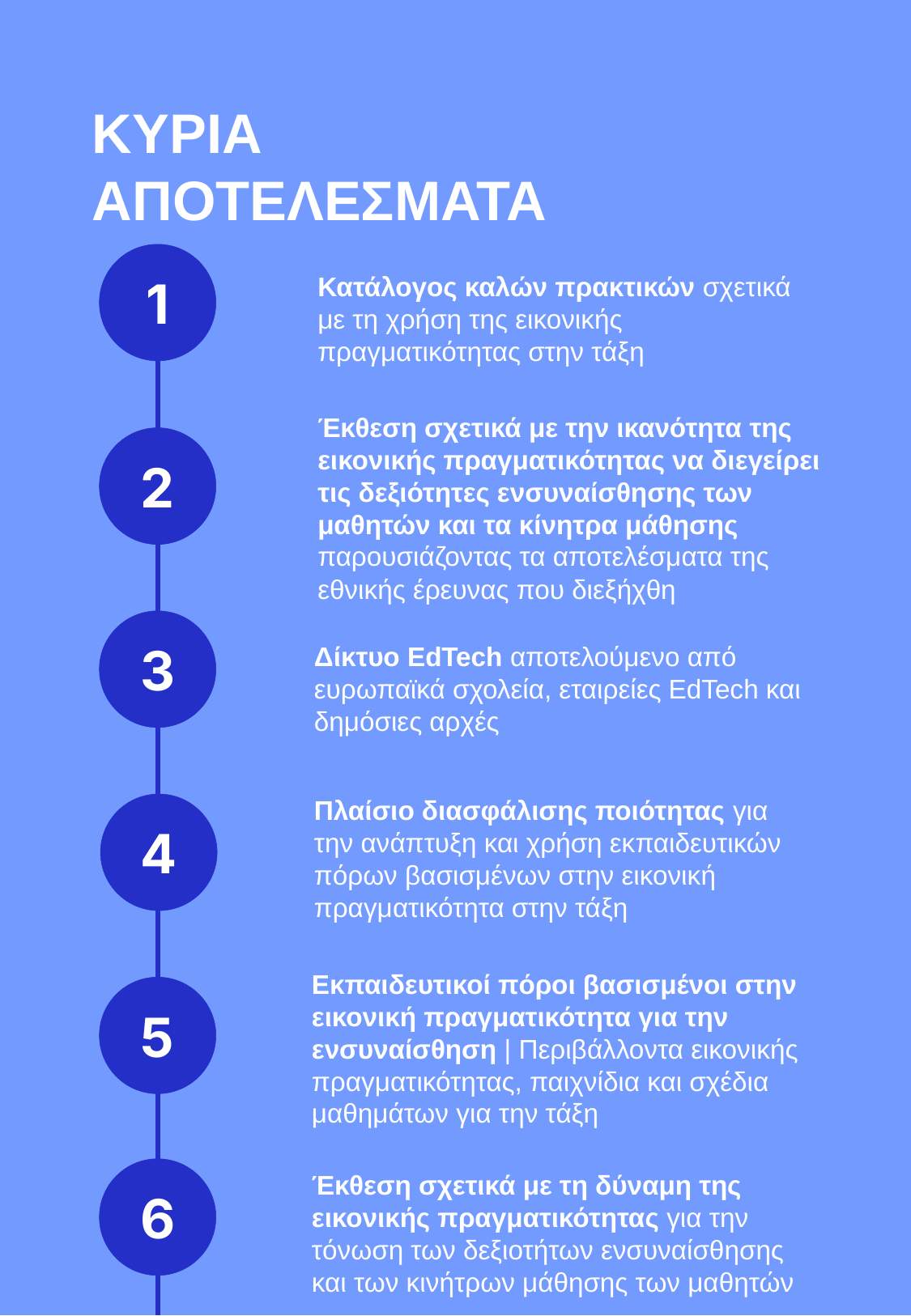

ΚΥΡΙΑ ΑΠΟΤΕΛΕΣΜΑΤΑ
1
Κατάλογος καλών πρακτικών σχετικά με τη χρήση της εικονικής πραγματικότητας στην τάξη
Έκθεση σχετικά με την ικανότητα της εικονικής πραγματικότητας να διεγείρει τις δεξιότητες ενσυναίσθησης των μαθητών και τα κίνητρα μάθησης παρουσιάζοντας τα αποτελέσματα της εθνικής έρευνας που διεξήχθη
2
3
Δίκτυο EdTech αποτελούμενο από ευρωπαϊκά σχολεία, εταιρείες EdTech και δημόσιες αρχές
Πλαίσιο διασφάλισης ποιότητας για την ανάπτυξη και χρήση εκπαιδευτικών πόρων βασισμένων στην εικονική πραγματικότητα στην τάξη
4
Εκπαιδευτικοί πόροι βασισμένοι στην εικονική πραγματικότητα για την ενσυναίσθηση | Περιβάλλοντα εικονικής πραγματικότητας, παιχνίδια και σχέδια μαθημάτων για την τάξη
5
6
Έκθεση σχετικά με τη δύναμη της εικονικής πραγματικότητας για την τόνωση των δεξιοτήτων ενσυναίσθησης και των κινήτρων μάθησης των μαθητών